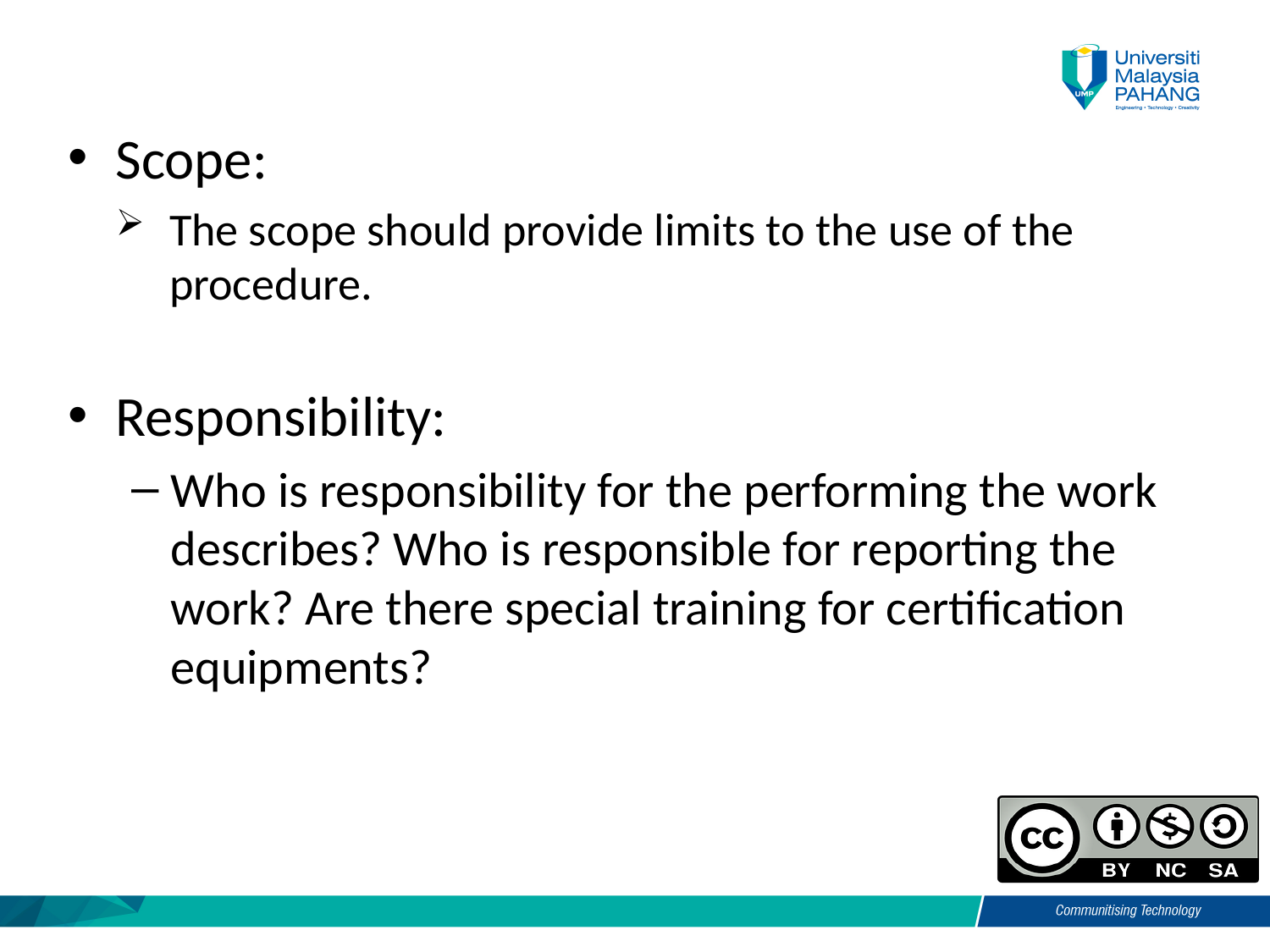

Scope:
The scope should provide limits to the use of the procedure.

Responsibility:
Who is responsibility for the performing the work describes? Who is responsible for reporting the work? Are there special training for certification equipments?